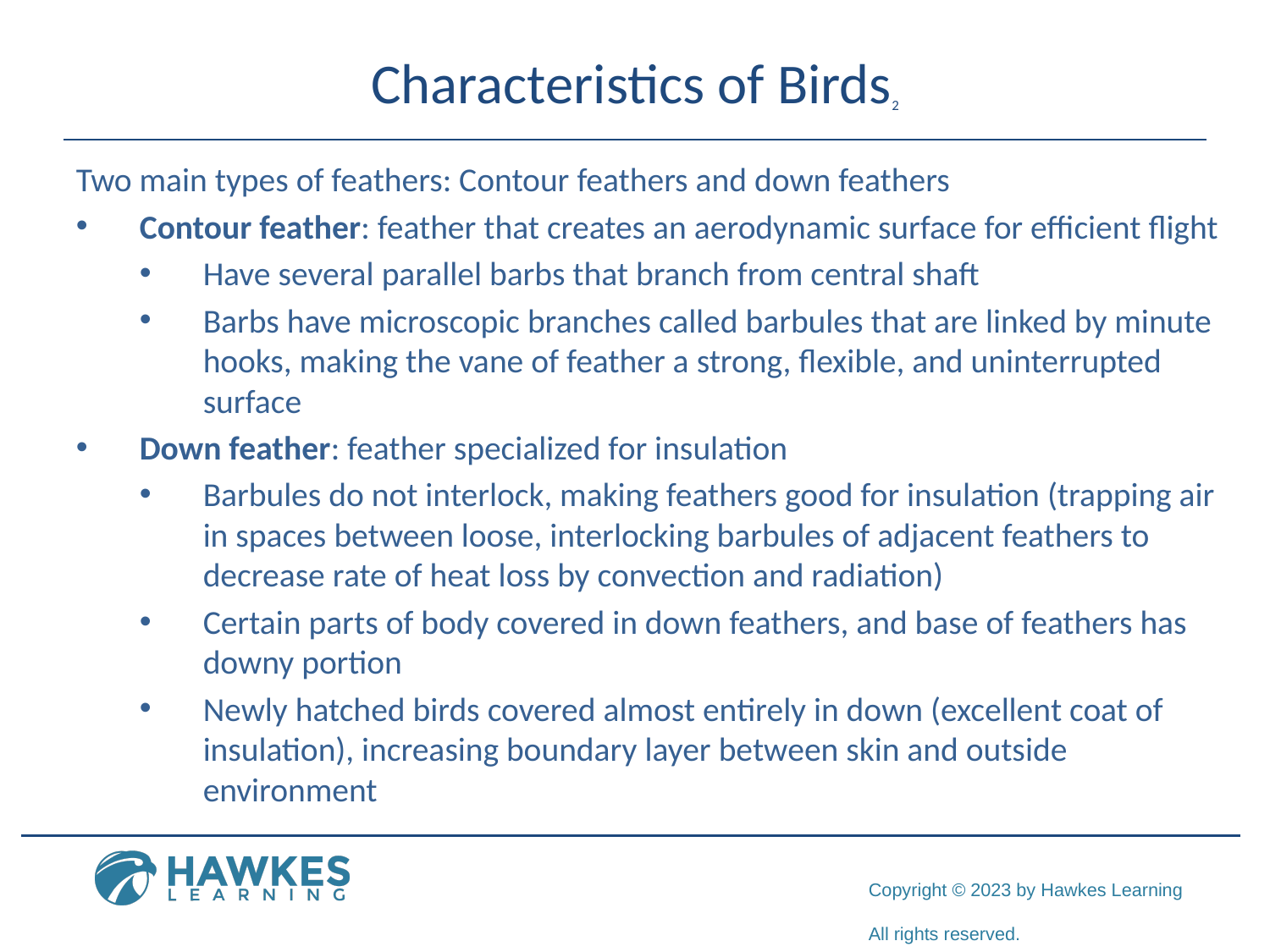

# Characteristics of Birds2
Two main types of feathers: Contour feathers and down feathers
Contour feather: feather that creates an aerodynamic surface for efficient flight
Have several parallel barbs that branch from central shaft
Barbs have microscopic branches called barbules that are linked by minute hooks, making the vane of feather a strong, flexible, and uninterrupted surface
Down feather: feather specialized for insulation
Barbules do not interlock, making feathers good for insulation (trapping air in spaces between loose, interlocking barbules of adjacent feathers to decrease rate of heat loss by convection and radiation)
Certain parts of body covered in down feathers, and base of feathers has downy portion
Newly hatched birds covered almost entirely in down (excellent coat of insulation), increasing boundary layer between skin and outside environment